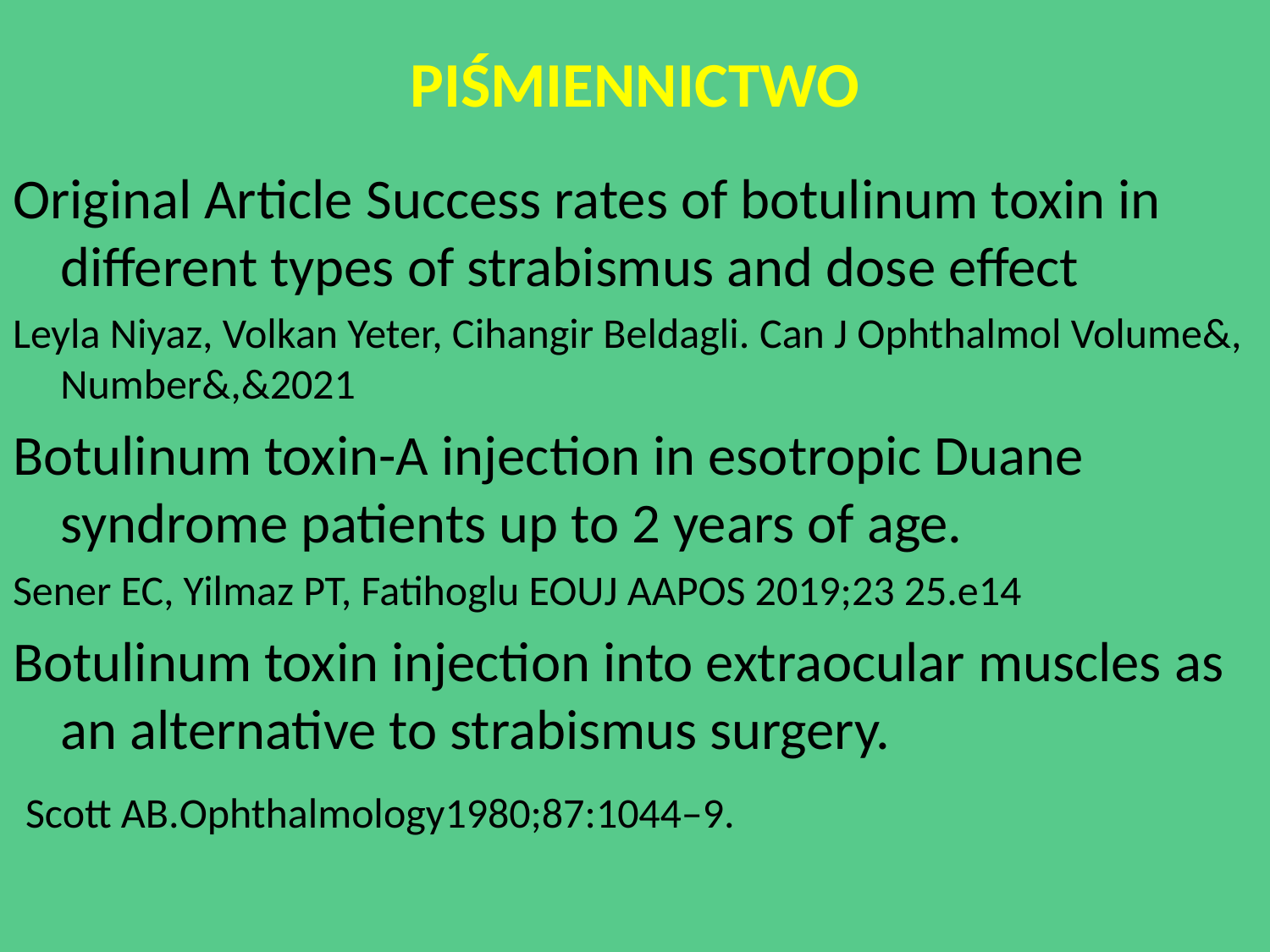

# PIŚMIENNICTWO
Original Article Success rates of botulinum toxin in different types of strabismus and dose effect
Leyla Niyaz, Volkan Yeter, Cihangir Beldagli. Can J Ophthalmol Volume&, Number&,&2021
Botulinum toxin-A injection in esotropic Duane syndrome patients up to 2 years of age.
Sener EC, Yilmaz PT, Fatihoglu EOUJ AAPOS 2019;23 25.e14
Botulinum toxin injection into extraocular muscles as an alternative to strabismus surgery.
 Scott AB.Ophthalmology1980;87:1044–9.